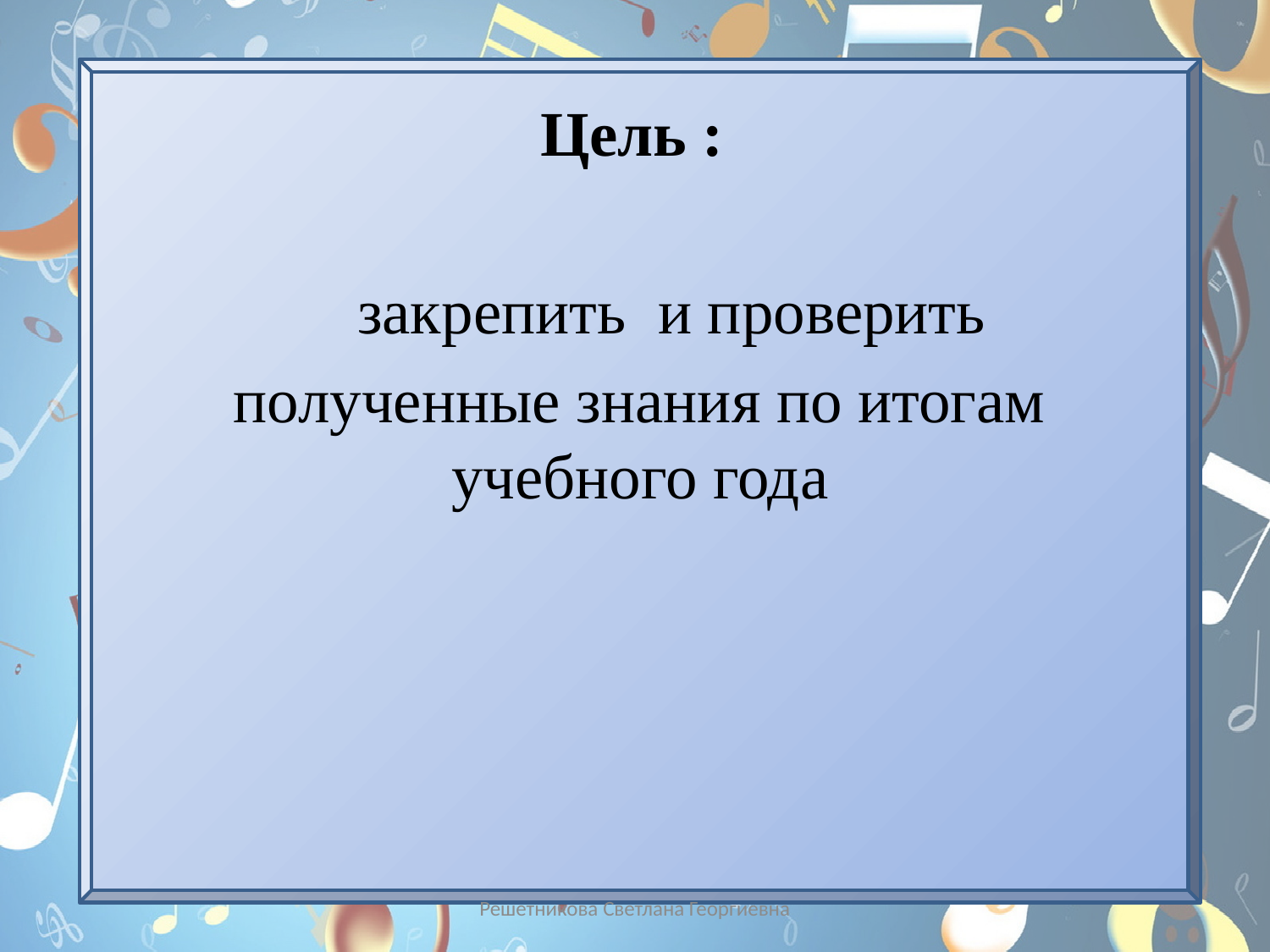

Цель :

     закрепить  и проверить
полученные знания по итогам учебного года
Решетникова Светлана Георгиевна